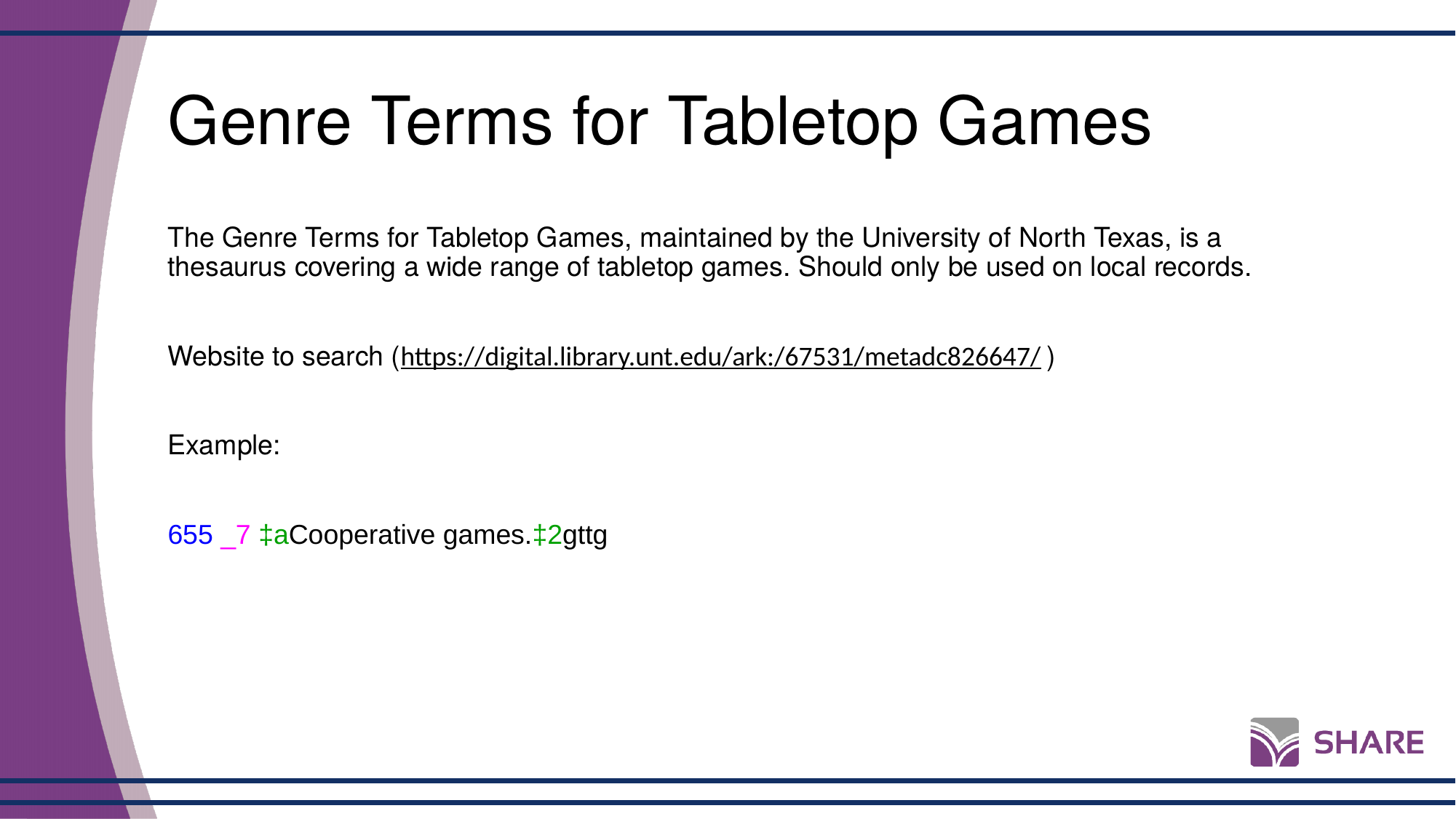

# Genre Terms for Tabletop Games
The Genre Terms for Tabletop Games, maintained by the University of North Texas, is a thesaurus covering a wide range of tabletop games. Should only be used on local records.

Website to search (https://digital.library.unt.edu/ark:/67531/metadc826647/ )

Example:

655 _7 ‡aCooperative games.‡2gttg